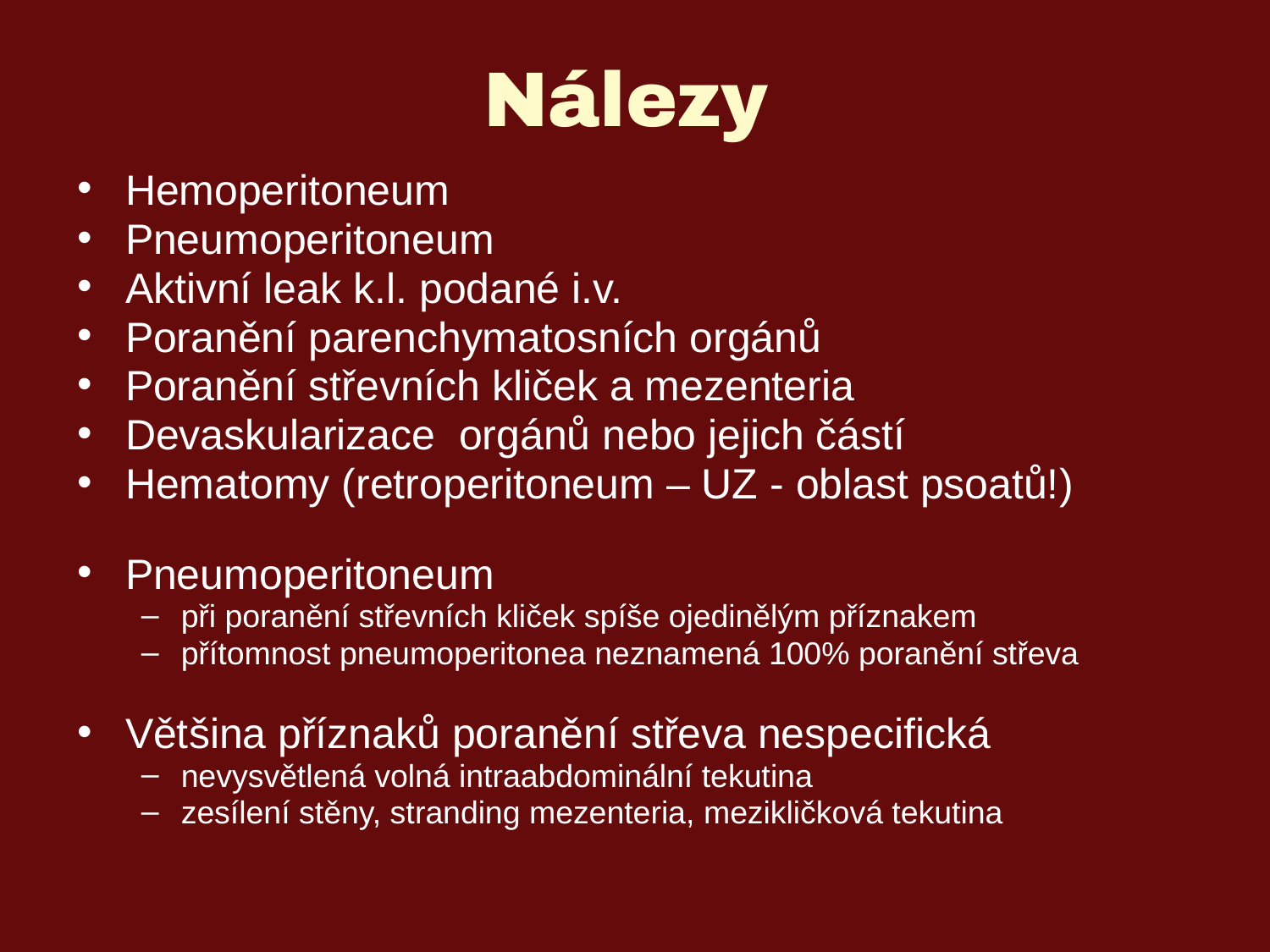

Nálezy
Hemoperitoneum
Pneumoperitoneum
Aktivní leak k.l. podané i.v.
Poranění parenchymatosních orgánů
Poranění střevních kliček a mezenteria
Devaskularizace  orgánů nebo jejich částí
Hematomy (retroperitoneum – UZ - oblast psoatů!)

Pneumoperitoneum
při poranění střevních kliček spíše ojedinělým příznakem
přítomnost pneumoperitonea neznamená 100% poranění střeva

Většina příznaků poranění střeva nespecifická
nevysvětlená volná intraabdominální tekutina
zesílení stěny, stranding mezenteria, mezikličková tekutina